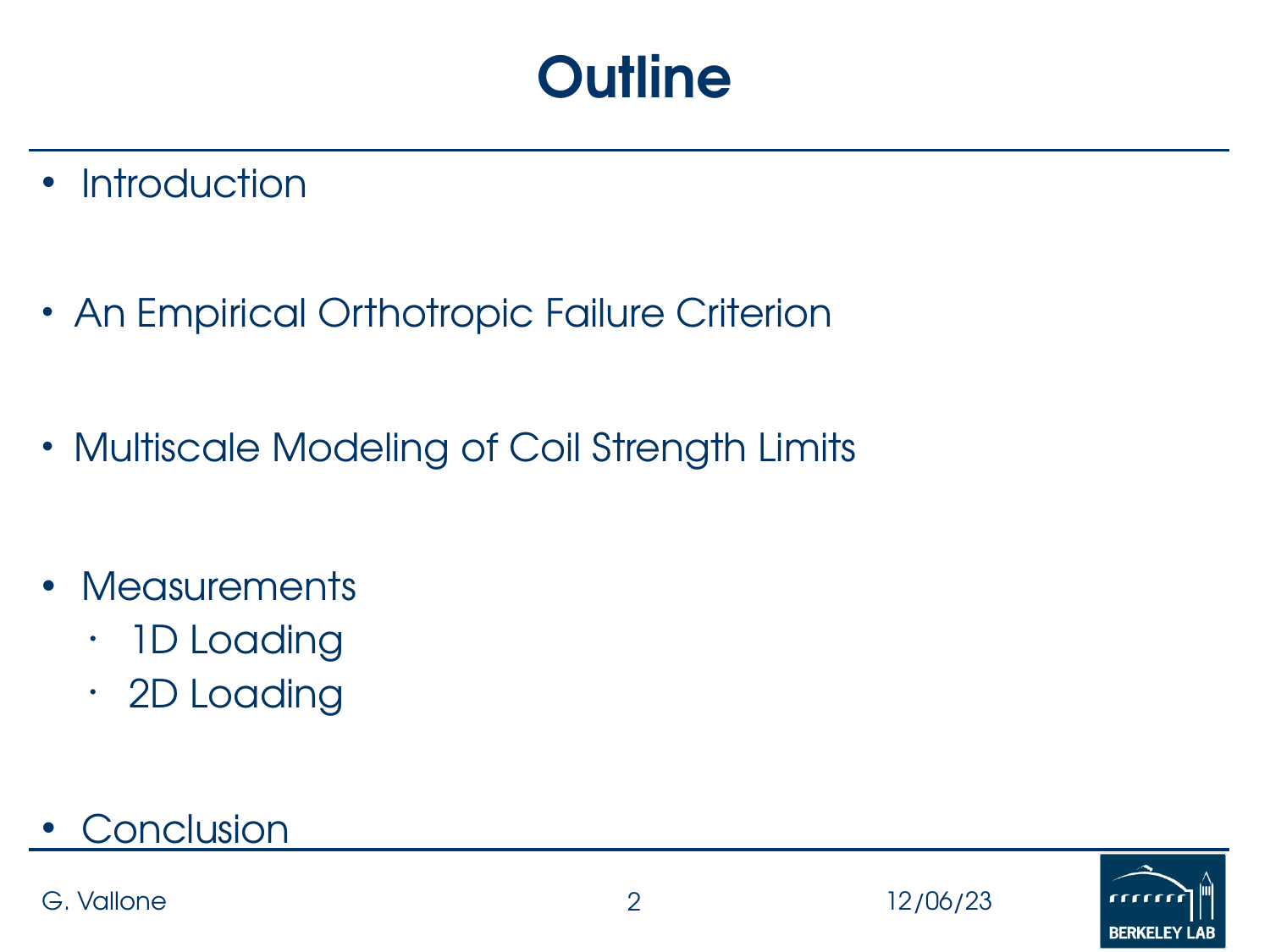

# Outline
Introduction

An Empirical Orthotropic Failure Criterion

Multiscale Modeling of Coil Strength Limits

Measurements
1D Loading
2D Loading

Conclusion
G. Vallone
2